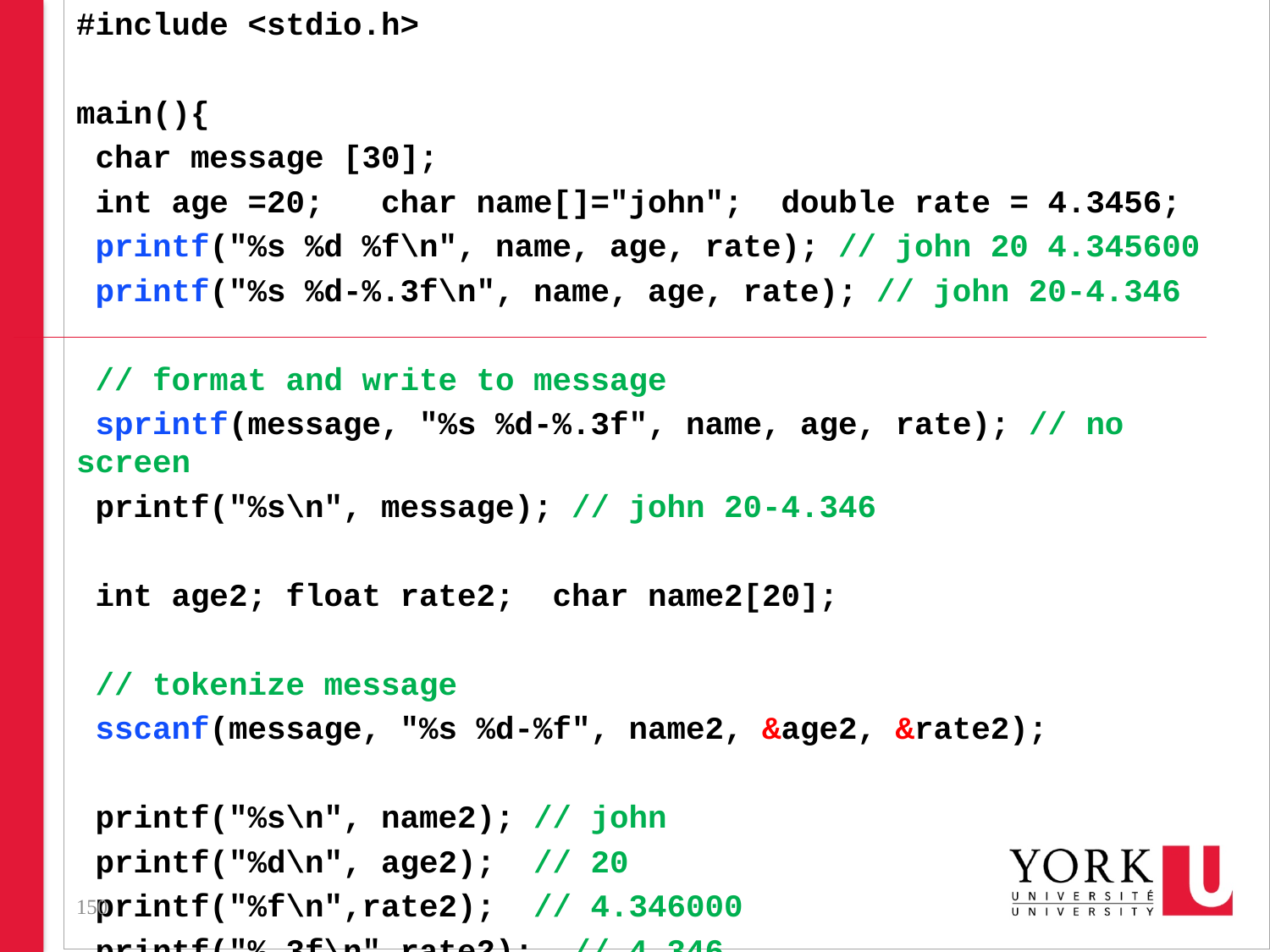

#include <stdio.h>

main(){
 char message [30];
 int age =20;   char name[]="john";  double rate = 4.3456;
 printf("%s %d %f\n", name, age, rate); // john 20 4.345600
 printf("%s %d-%.3f\n", name, age, rate); // john 20-4.346

 // format and write to message
 sprintf(message, "%s %d-%.3f", name, age, rate); // no screen
 printf("%s\n", message); // john 20-4.346

 int age2; float rate2;  char name2[20];

 // tokenize message
 sscanf(message, "%s %d-%f", name2, &age2, &rate2);

 printf("%s\n", name2); // john
 printf("%d\n", age2);  // 20
 printf("%f\n",rate2);  // 4.346000
 printf("%.3f\n",rate2);  // 4.346

}

#
150